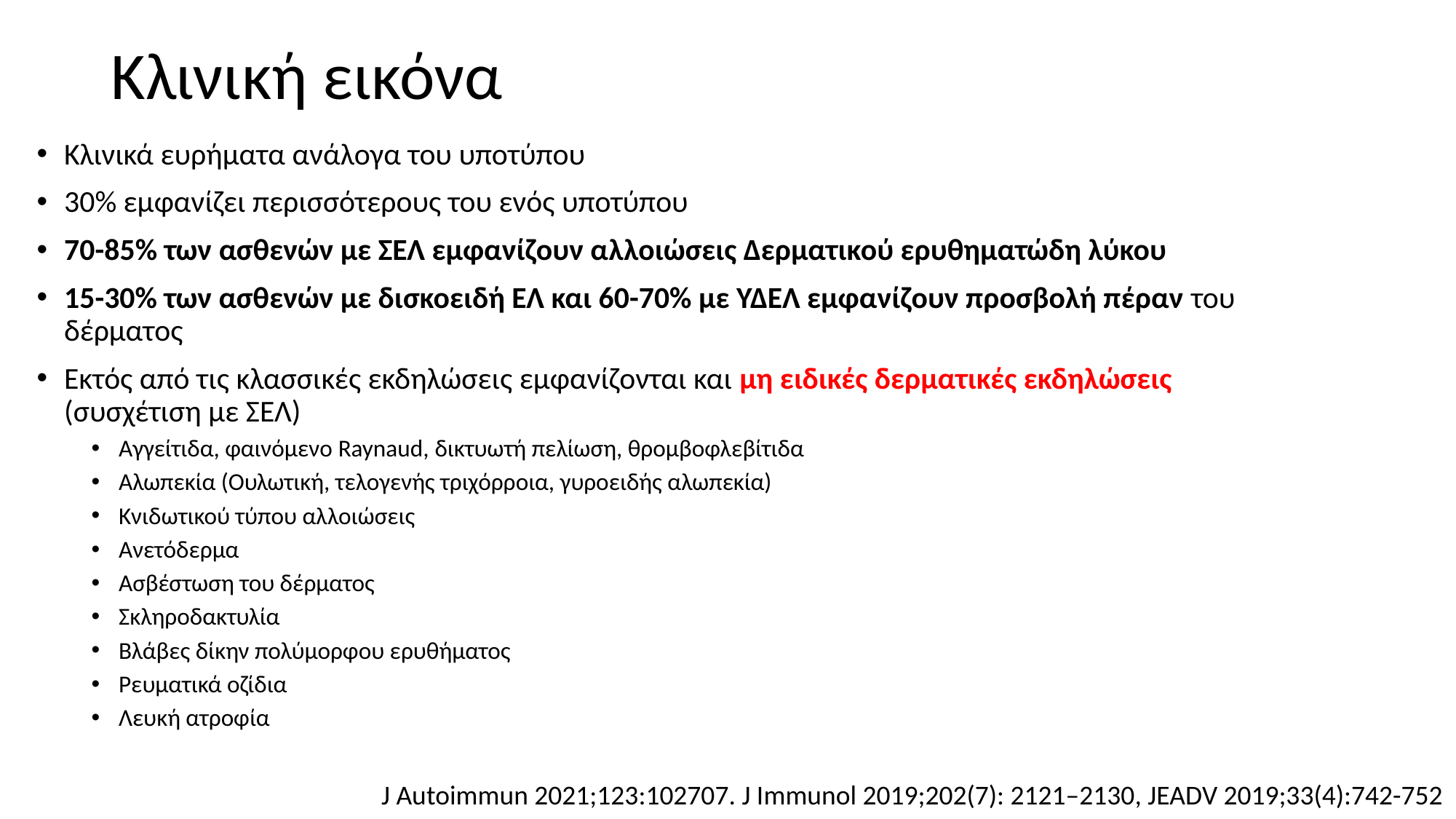

# Κλινική εικόνα
Κλινικά ευρήματα ανάλογα του υποτύπου
30% εμφανίζει περισσότερους του ενός υποτύπου
70-85% των ασθενών με ΣΕΛ εμφανίζουν αλλοιώσεις Δερματικού ερυθηματώδη λύκου
15-30% των ασθενών με δισκοειδή ΕΛ και 60-70% με ΥΔΕΛ εμφανίζουν προσβολή πέραν του δέρματος
Εκτός από τις κλασσικές εκδηλώσεις εμφανίζονται και μη ειδικές δερματικές εκδηλώσεις (συσχέτιση με ΣΕΛ)
Αγγείτιδα, φαινόμενο Raynaud, δικτυωτή πελίωση, θρομβοφλεβίτιδα
Αλωπεκία (Ουλωτική, τελογενής τριχόρροια, γυροειδής αλωπεκία)
Κνιδωτικού τύπου αλλοιώσεις
Ανετόδερμα
Ασβέστωση του δέρματος
Σκληροδακτυλία
Βλάβες δίκην πολύμορφου ερυθήματος
Ρευματικά οζίδια
Λευκή ατροφία

J Autoimmun 2021;123:102707. J Immunol 2019;202(7): 2121–2130, JEADV 2019;33(4):742-752